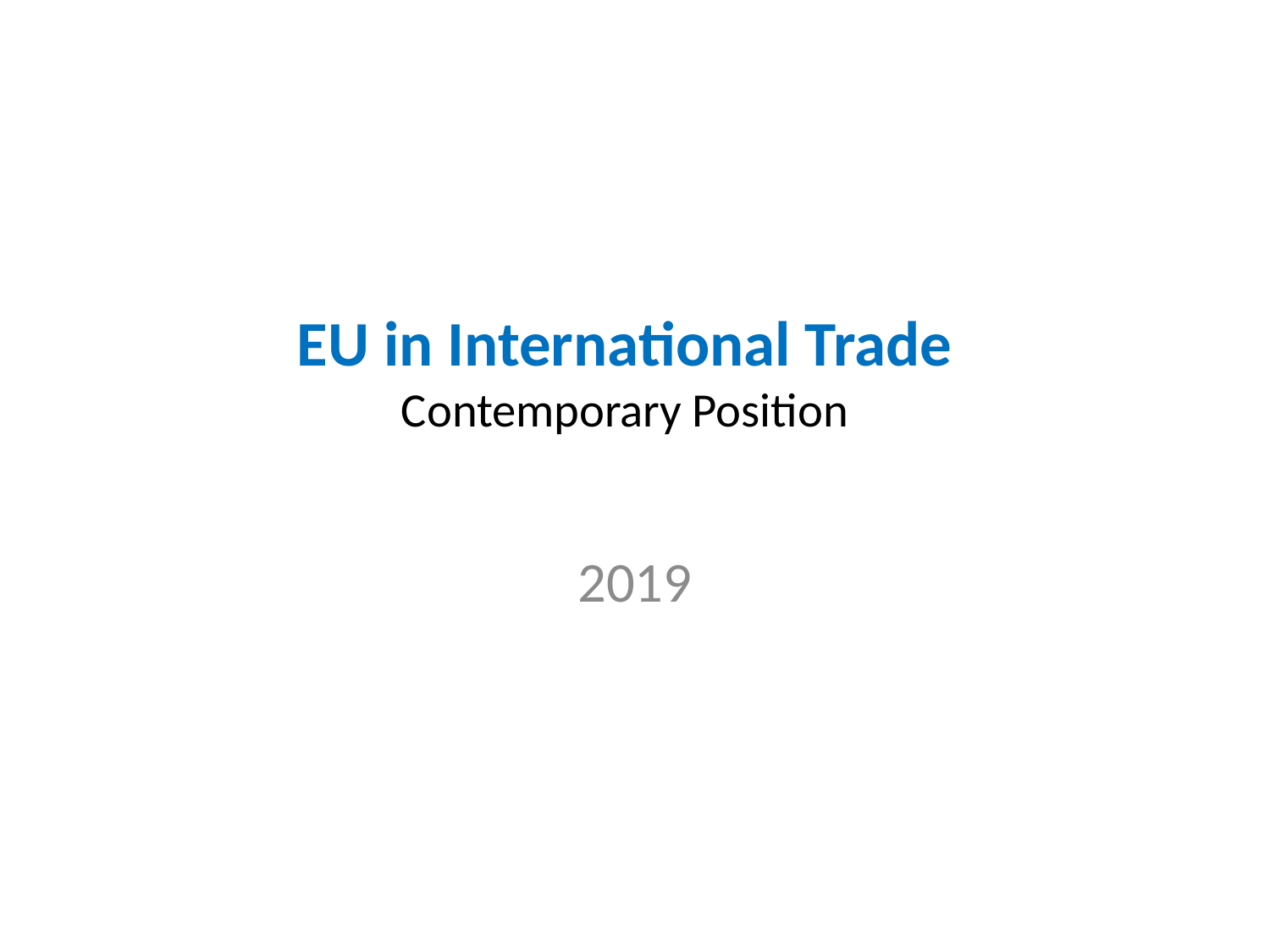

# EU in International Trade Contemporary Position
2019